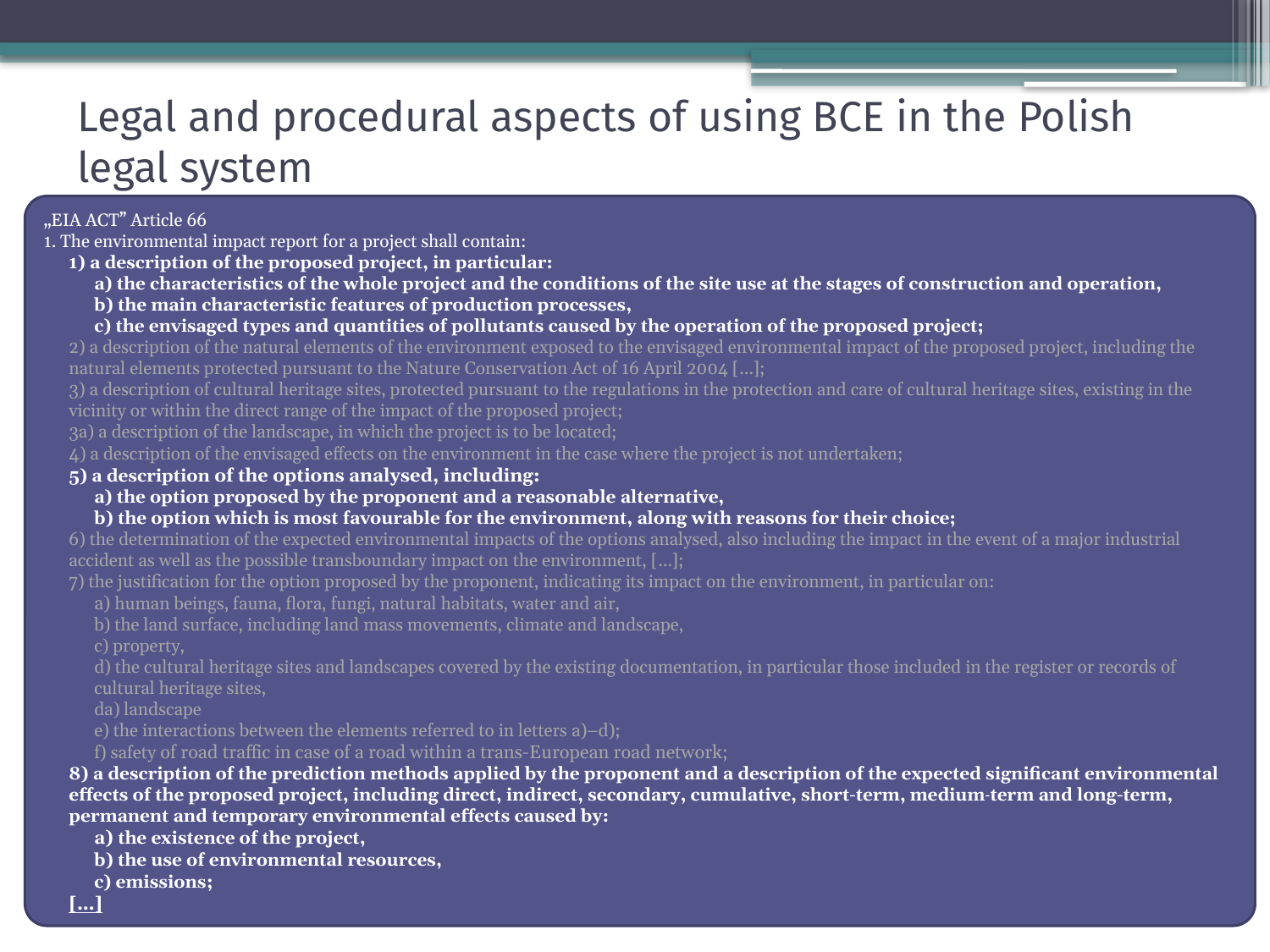

Legal and procedural aspects of using BCE in the Polish legal system
„EIA ACT” Article 66
1. The environmental impact report for a project shall contain:
1) a description of the proposed project, in particular:
a) the characteristics of the whole project and the conditions of the site use at the stages of construction and operation,
b) the main characteristic features of production processes,
c) the envisaged types and quantities of pollutants caused by the operation of the proposed project;
2) a description of the natural elements of the environment exposed to the envisaged environmental impact of the proposed project, including the natural elements protected pursuant to the Nature Conservation Act of 16 April 2004 […];
3) a description of cultural heritage sites, protected pursuant to the regulations in the protection and care of cultural heritage sites, existing in the vicinity or within the direct range of the impact of the proposed project;
3a) a description of the landscape, in which the project is to be located;
4) a description of the envisaged effects on the environment in the case where the project is not undertaken;
5) a description of the options analysed, including:
a) the option proposed by the proponent and a reasonable alternative,
b) the option which is most favourable for the environment, along with reasons for their choice;
6) the determination of the expected environmental impacts of the options analysed, also including the impact in the event of a major industrial accident as well as the possible transboundary impact on the environment, […];
7) the justification for the option proposed by the proponent, indicating its impact on the environment, in particular on:
a) human beings, fauna, flora, fungi, natural habitats, water and air,
b) the land surface, including land mass movements, climate and landscape,
c) property,
d) the cultural heritage sites and landscapes covered by the existing documentation, in particular those included in the register or records of cultural heritage sites,
da) landscape
e) the interactions between the elements referred to in letters a)–d);
f) safety of road traffic in case of a road within a trans-European road network;
8) a description of the prediction methods applied by the proponent and a description of the expected significant environmental effects of the proposed project, including direct, indirect, secondary, cumulative, short-term, medium‑term and long-term, permanent and temporary environmental effects caused by:
a) the existence of the project,
b) the use of environmental resources,
c) emissions;
[…]